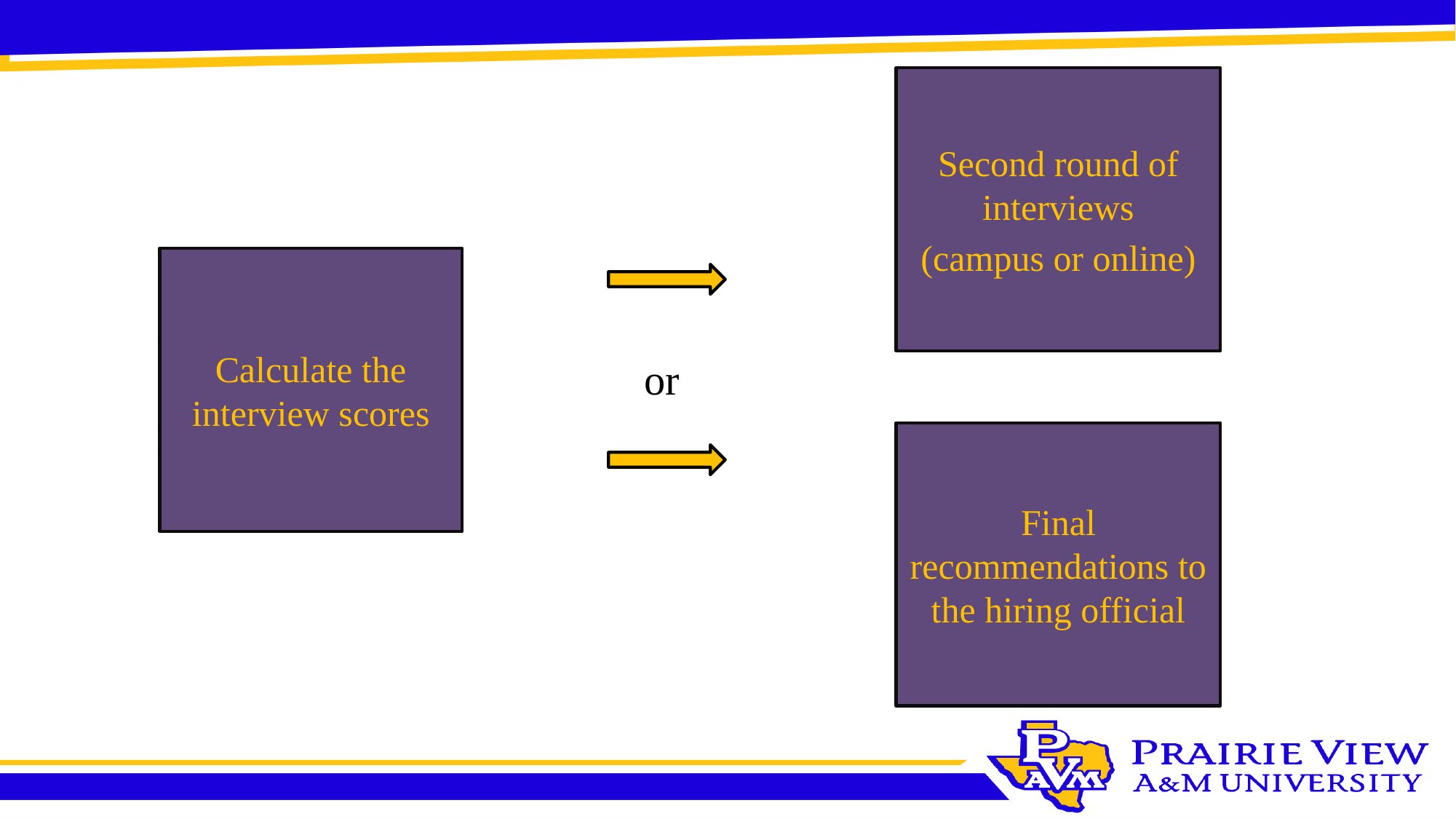

Second round of interviews
(campus or online)
Calculate the interview scores

or
Final recommendations to the hiring official